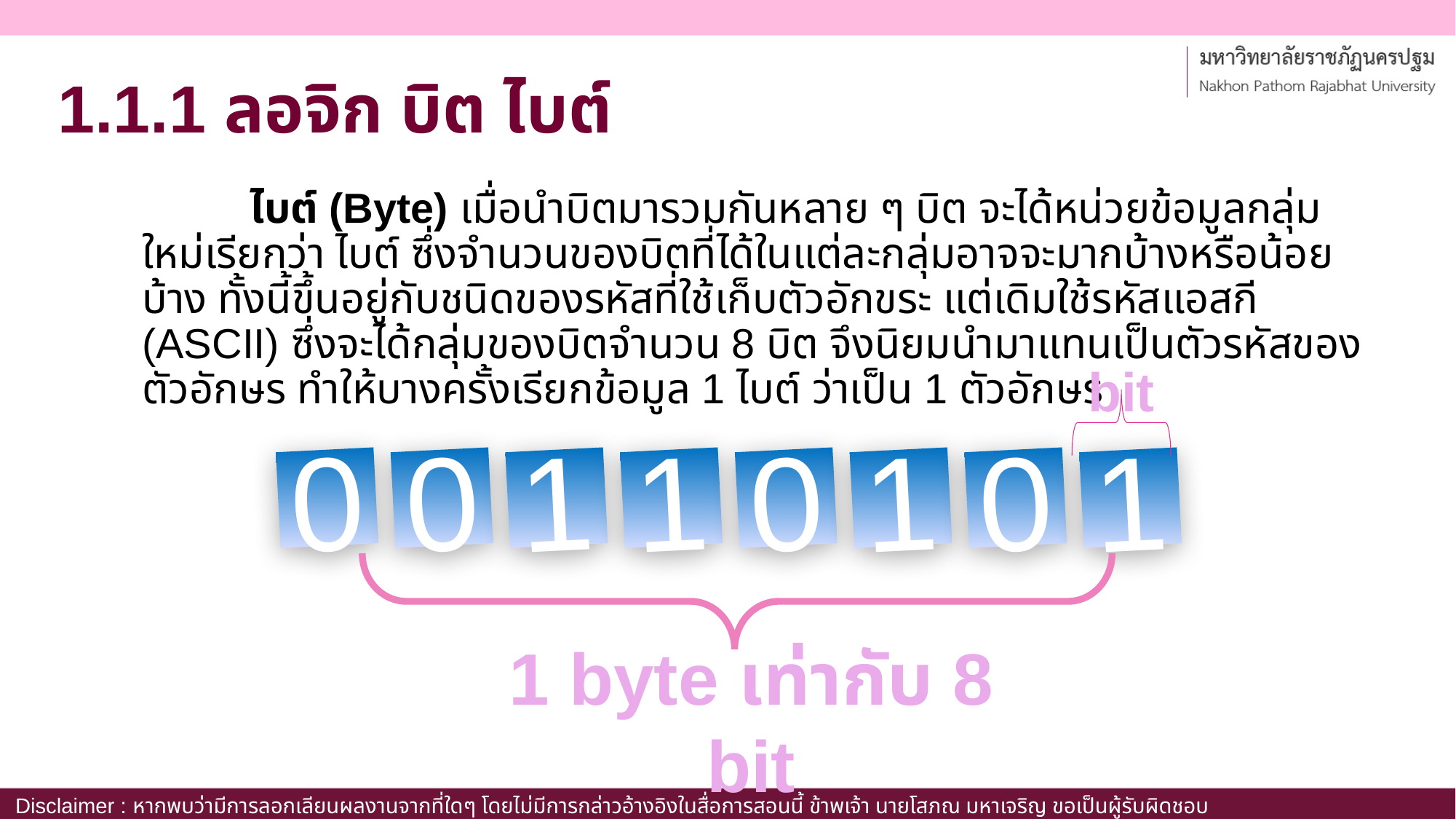

# 1.1.1 ลอจิก บิต ไบต์
	ไบต์ (Byte) เมื่อนำบิตมารวมกันหลาย ๆ บิต จะได้หน่วยข้อมูลกลุ่มใหม่เรียกว่า ไบต์ ซึ่งจำนวนของบิตที่ได้ในแต่ละกลุ่มอาจจะมากบ้างหรือน้อยบ้าง ทั้งนี้ขึ้นอยู่กับชนิดของรหัสที่ใช้เก็บตัวอักขระ แต่เดิมใช้รหัสแอสกี (ASCII) ซึ่งจะได้กลุ่มของบิตจำนวน 8 บิต จึงนิยมนำมาแทนเป็นตัวรหัสของตัวอักษร ทำให้บางครั้งเรียกข้อมูล 1 ไบต์ ว่าเป็น 1 ตัวอักษร

bit

1
1
0
0
0
1
1
0
1 byte เท่ากับ 8 bit
Disclaimer : หากพบว่ามีการลอกเลียนผลงานจากที่ใดๆ โดยไม่มีการกล่าวอ้างอิงในสื่อการสอนนี้ ข้าพเจ้า นายโสภณ มหาเจริญ ขอเป็นผู้รับผิดชอบเพียงผู้เดียว